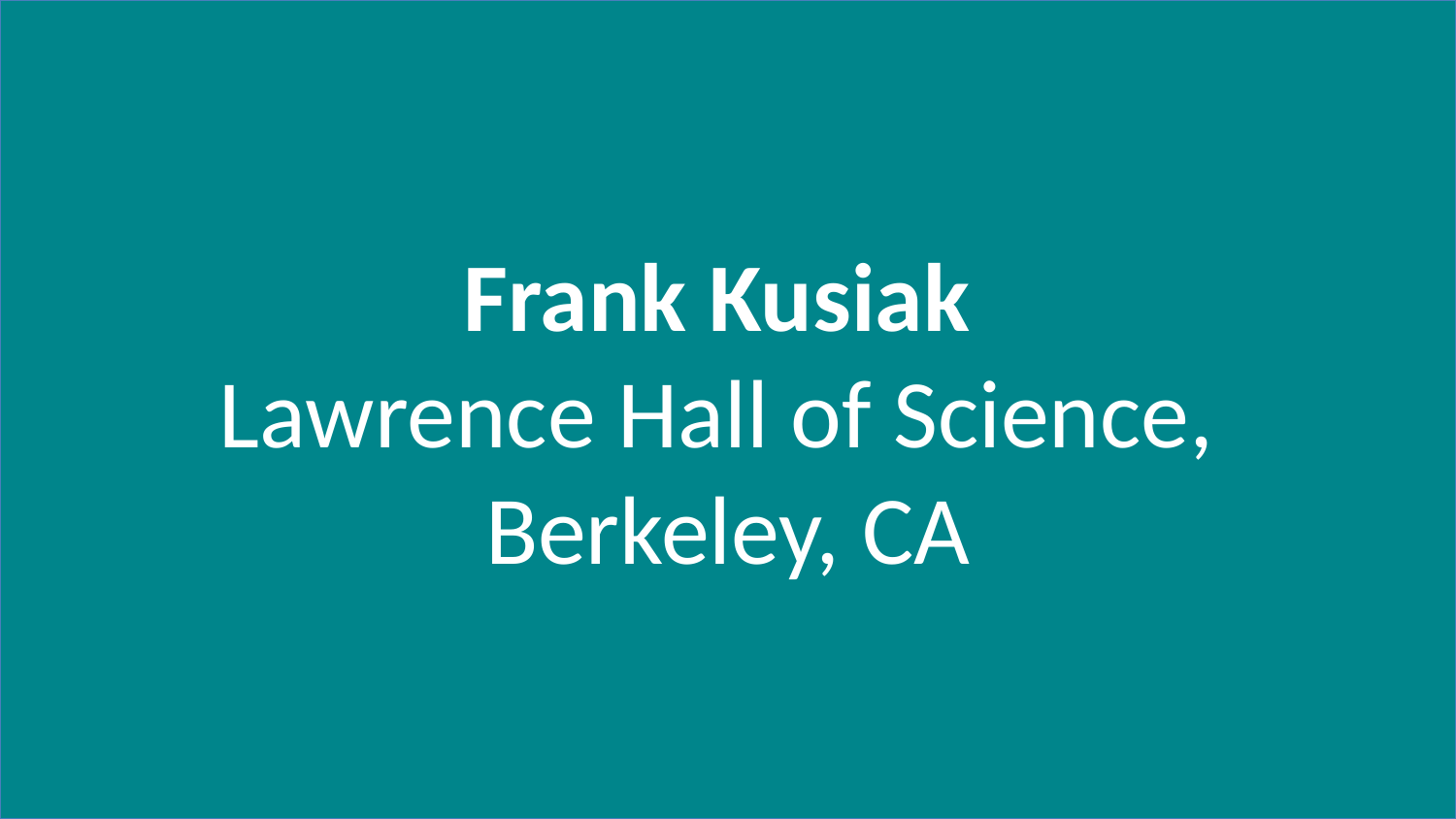

Frank Kusiak
Lawrence Hall of Science,
Berkeley, CA
#